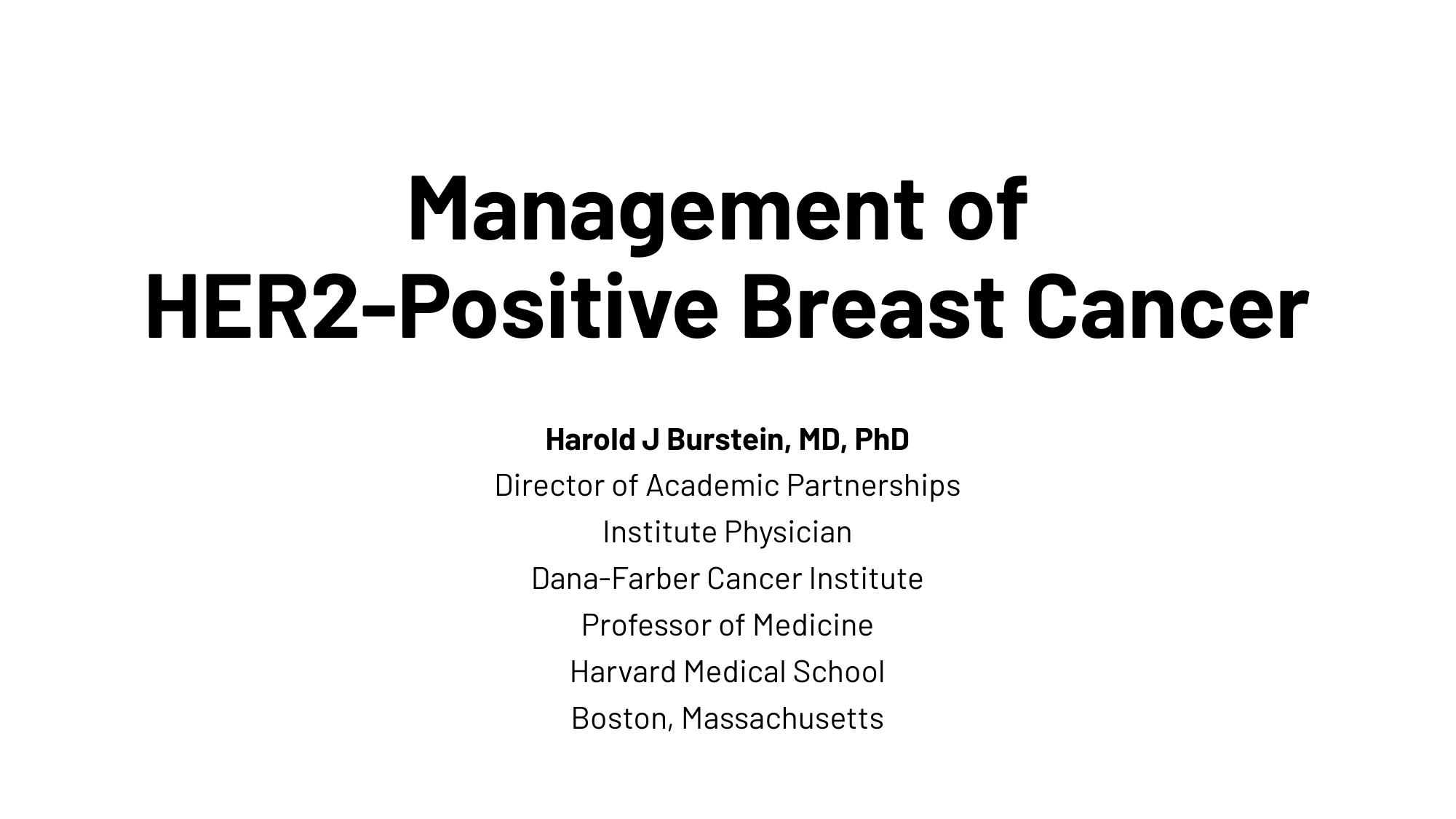

# Management of HER2-Positive Breast Cancer
Harold J Burstein, MD, PhD
Director of Academic Partnerships
Institute Physician
Dana-Farber Cancer Institute
Professor of Medicine
Harvard Medical School
Boston, Massachusetts